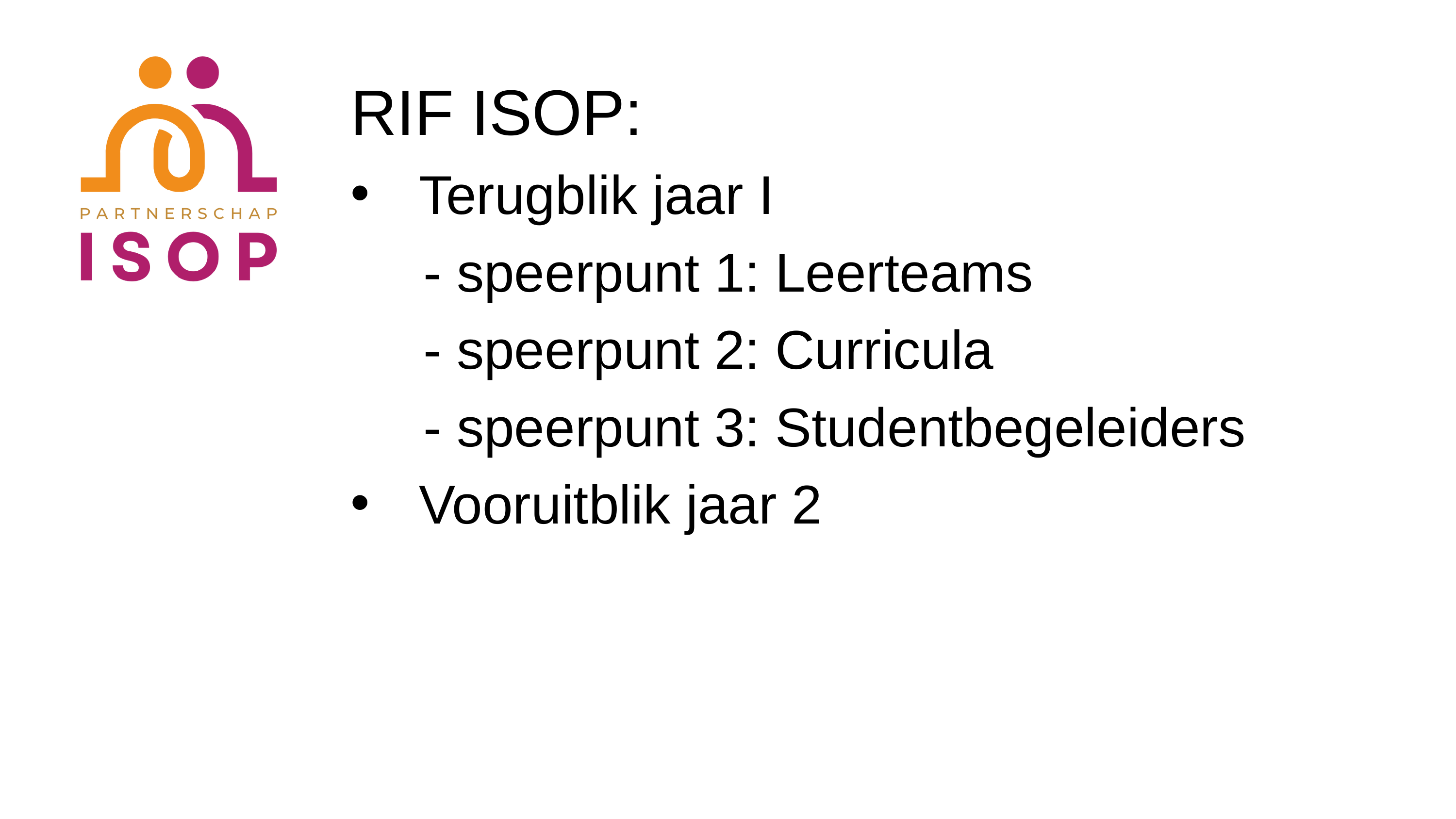

RIF ISOP:
Terugblik jaar I
	- speerpunt 1: Leerteams
	- speerpunt 2: Curricula
	- speerpunt 3: Studentbegeleiders
Vooruitblik jaar 2